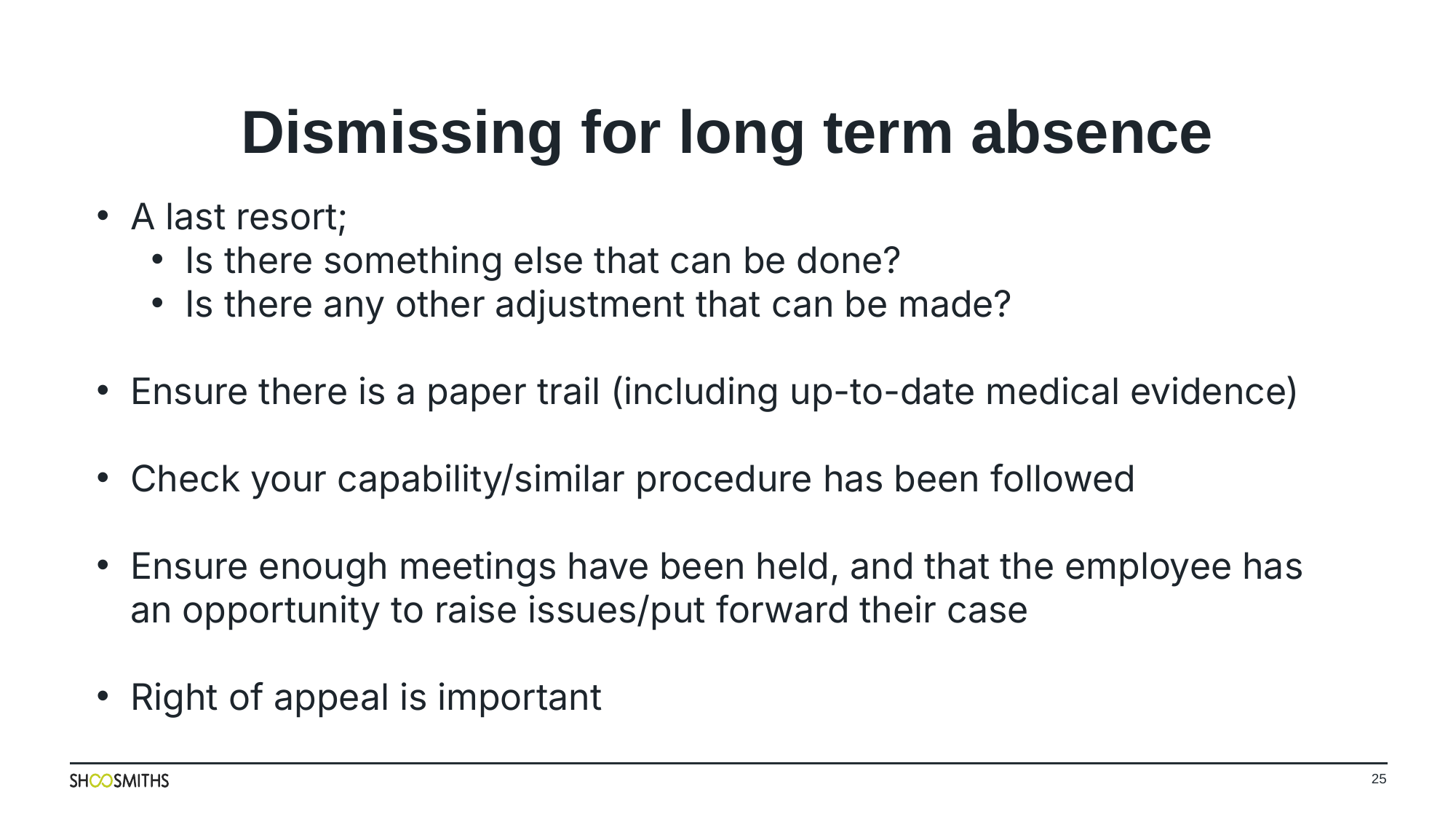

Dismissing for long term absence
A last resort;
Is there something else that can be done?
Is there any other adjustment that can be made?

Ensure there is a paper trail (including up-to-date medical evidence)

Check your capability/similar procedure has been followed

Ensure enough meetings have been held, and that the employee has an opportunity to raise issues/put forward their case

Right of appeal is important